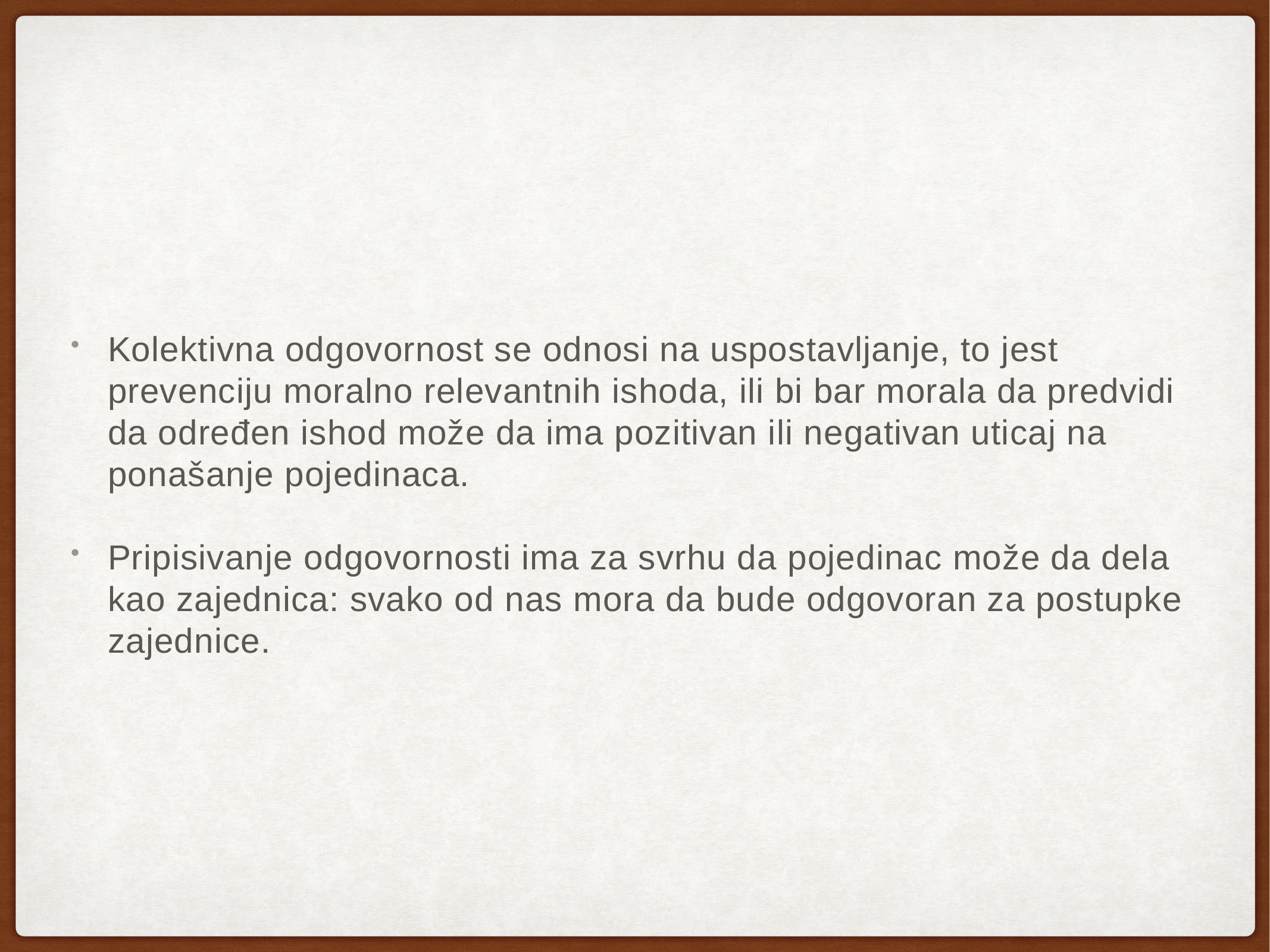

Kolektivna odgovornost se odnosi na uspostavljanje, to jest prevenciju moralno relevantnih ishoda, ili bi bar morala da predvidi da određen ishod može da ima pozitivan ili negativan uticaj na ponašanje pojedinaca.
Pripisivanje odgovornosti ima za svrhu da pojedinac može da dela kao zajednica: svako od nas mora da bude odgovoran za postupke zajednice.